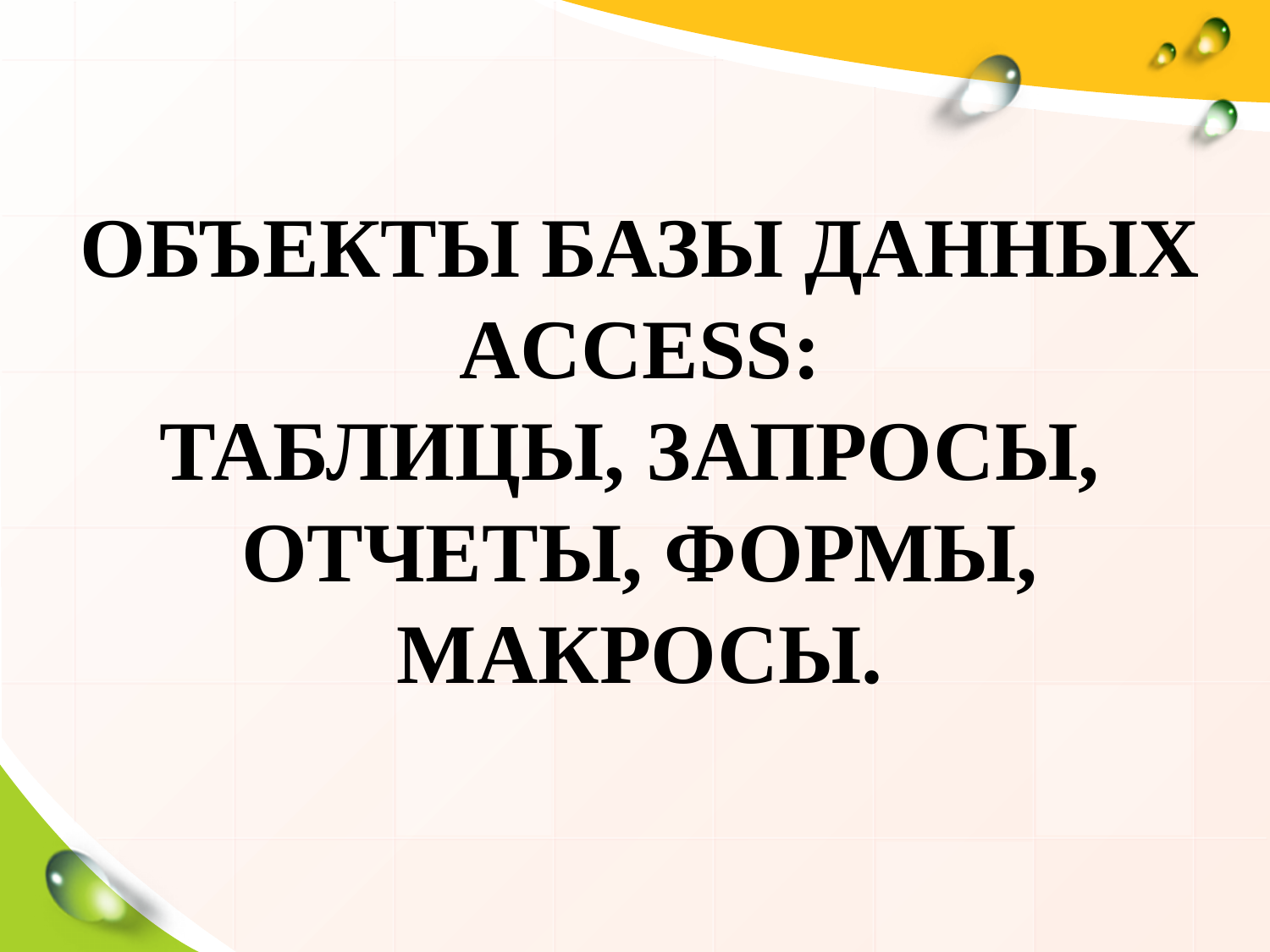

Объекты базы данных
Access:
Таблицы, Запросы,
Отчеты, формы, макросы.